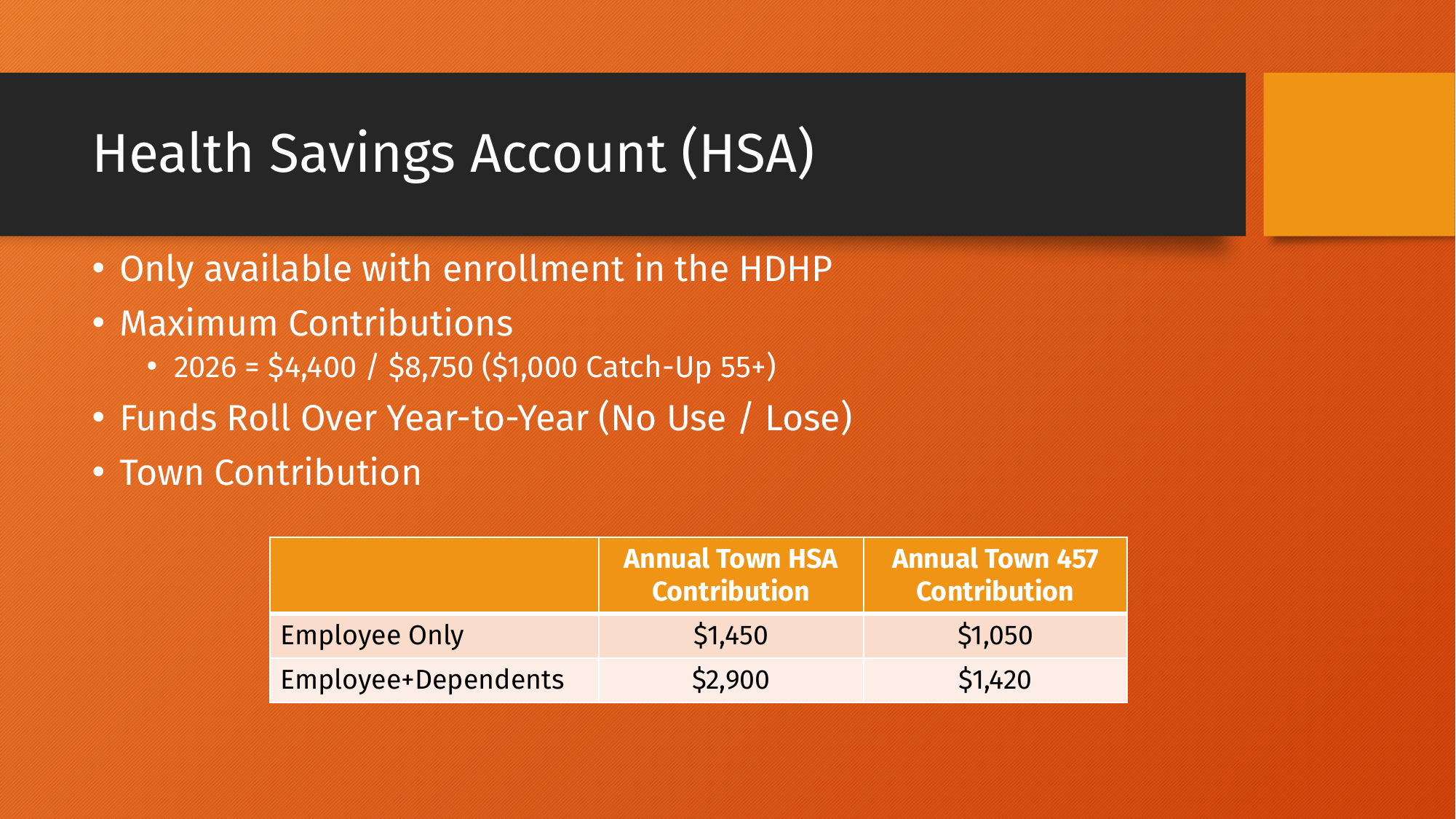

# Health Savings Account (HSA)
Only available with enrollment in the HDHP
Maximum Contributions
2026 = $4,400 / $8,750 ($1,000 Catch-Up 55+)
Funds Roll Over Year-to-Year (No Use / Lose)
Town Contribution
|  | Annual Town HSA Contribution | Annual Town 457 Contribution |
| --- | --- | --- |
| Employee Only | $1,450 | $1,050 |
| Employee+Dependents | $2,900 | $1,420 |